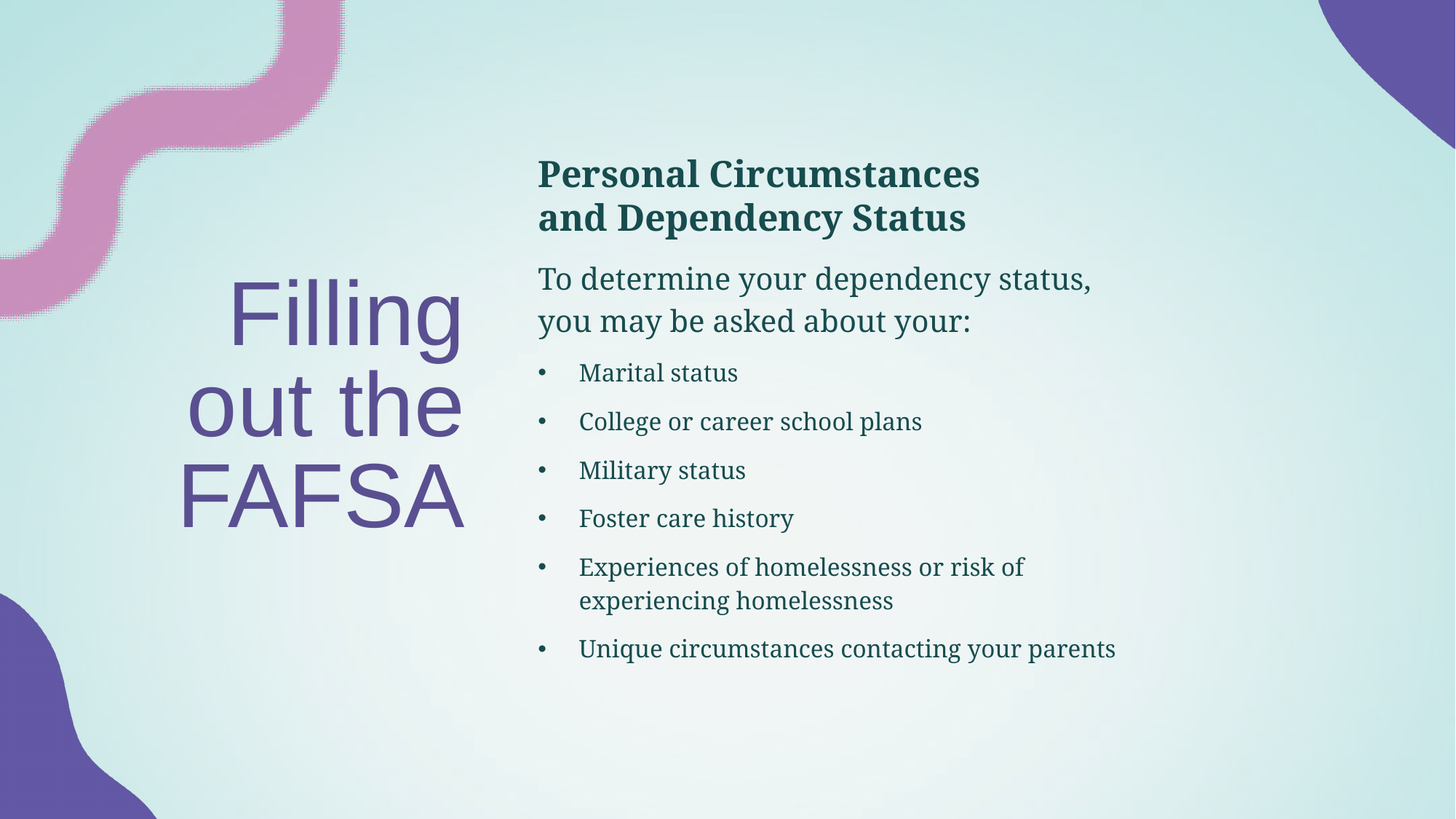

# Filling out the FAFSA
Personal Circumstances
and Dependency Status
To determine your dependency status, you may be asked about your:
Marital status
College or career school plans
Military status
Foster care history
Experiences of homelessness or risk of experiencing homelessness
Unique circumstances contacting your parents